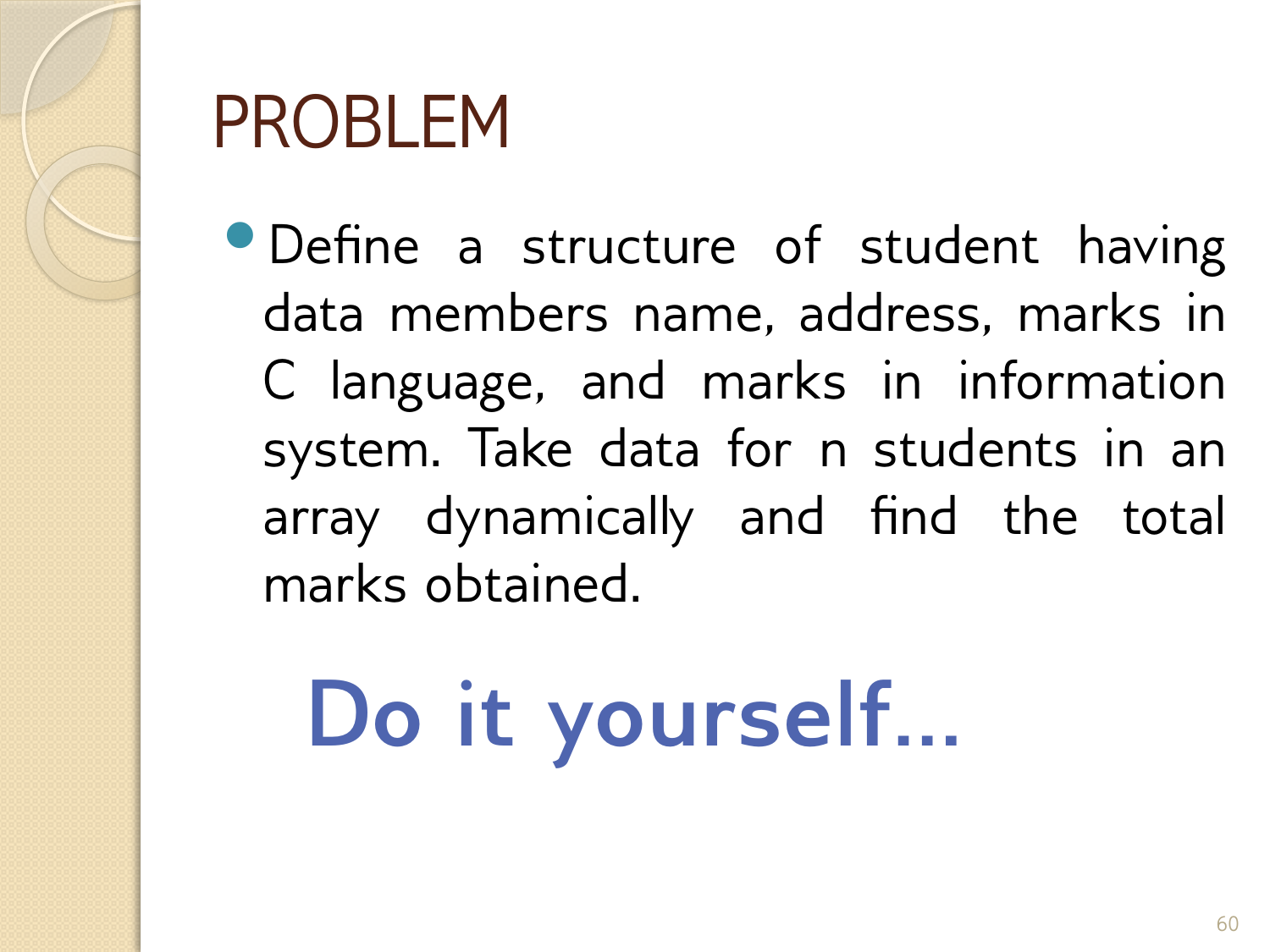

# PROBLEM
Define a structure of student having data members name, address, marks in C language, and marks in information system. Take data for n students in an array dynamically and find the total marks obtained.

Do it yourself…
60